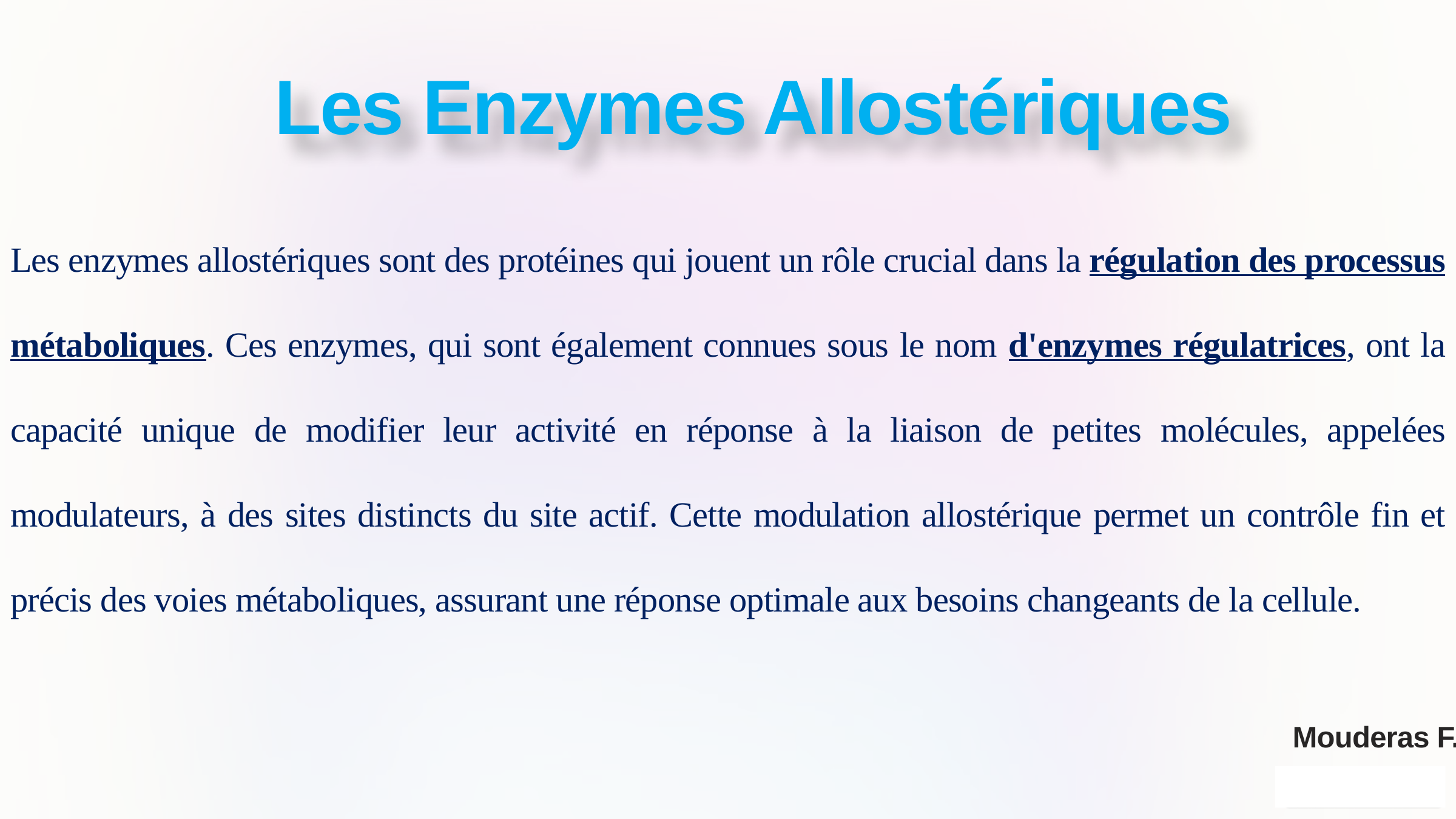

Les Enzymes Allostériques
Les enzymes allostériques sont des protéines qui jouent un rôle crucial dans la régulation des processus métaboliques. Ces enzymes, qui sont également connues sous le nom d'enzymes régulatrices, ont la capacité unique de modifier leur activité en réponse à la liaison de petites molécules, appelées modulateurs, à des sites distincts du site actif. Cette modulation allostérique permet un contrôle fin et précis des voies métaboliques, assurant une réponse optimale aux besoins changeants de la cellule.
Mouderas F.